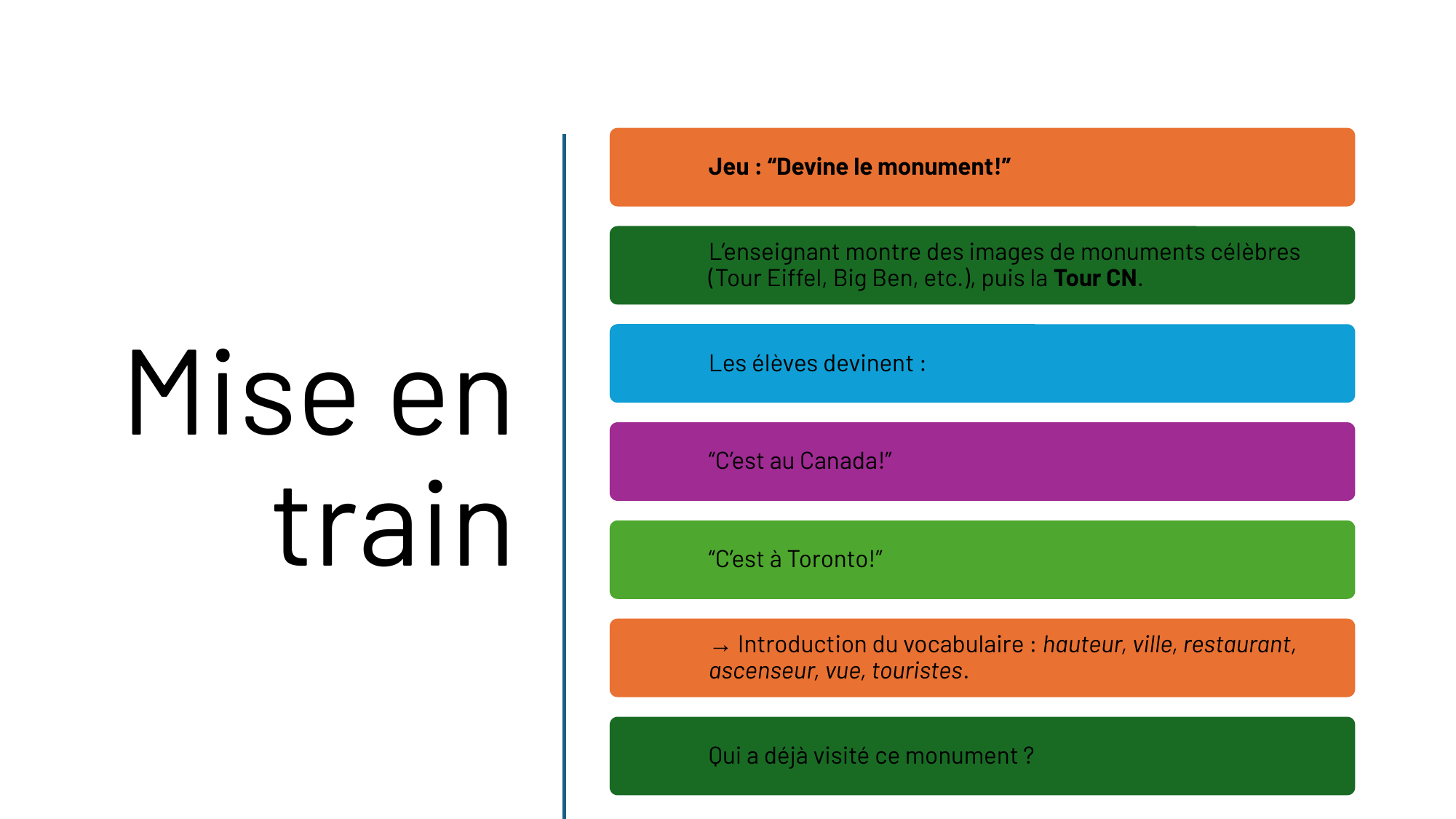

# Mise en train
Jeu : “Devine le monument!”
L’enseignant montre des images de monuments célèbres (Tour Eiffel, Big Ben, etc.), puis la Tour CN.
Les élèves devinent :
“C’est au Canada!”
“C’est à Toronto!”
→ Introduction du vocabulaire : hauteur, ville, restaurant, ascenseur, vue, touristes.
Qui a déjà visité ce monument ?